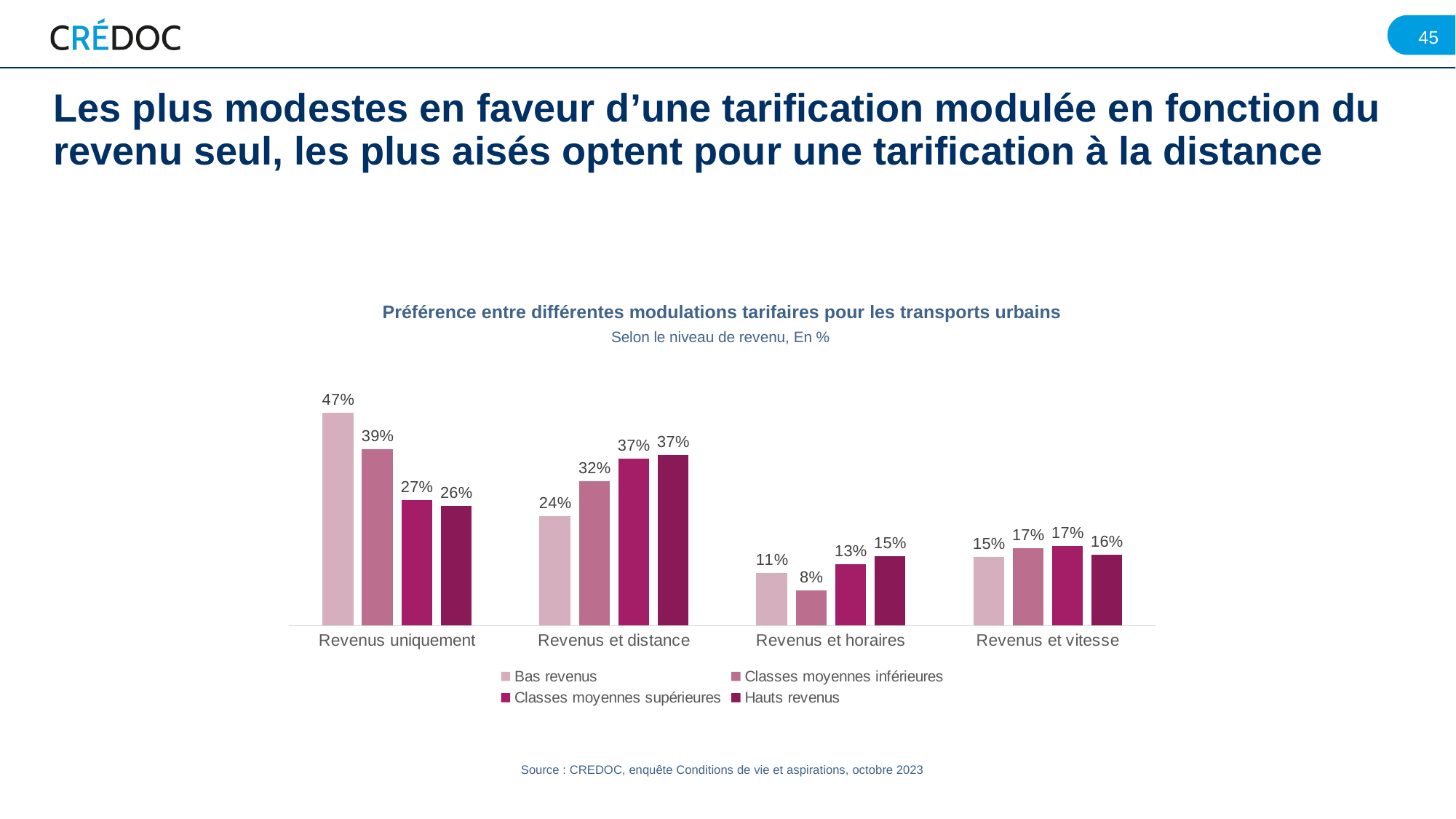

Les plus modestes en faveur d’une tarification modulée en fonction du revenu seul, les plus aisés optent pour une tarification à la distance
Préférence entre différentes modulations tarifaires pour les transports urbains
Selon le niveau de revenu, En %

### Chart

| Category | Bas revenus | Classes moyennes inférieures | Classes moyennes supérieures | Hauts revenus |
|---|---|---|---|---|
| Revenus uniquement | 0.46682863 | 0.38588719 | 0.27426108 | 0.26132792 |
| Revenus et distance | 0.23902628 | 0.31581597 | 0.36551288 | 0.37412209 |
| Revenus et horaires | 0.11499235 | 0.07797358 | 0.13420407 | 0.15184107 |
| Revenus et vitesse | 0.15040227 | 0.17014814 | 0.17460134 | 0.15525024 |
Source : CREDOC, enquête Conditions de vie et aspirations, octobre 2023